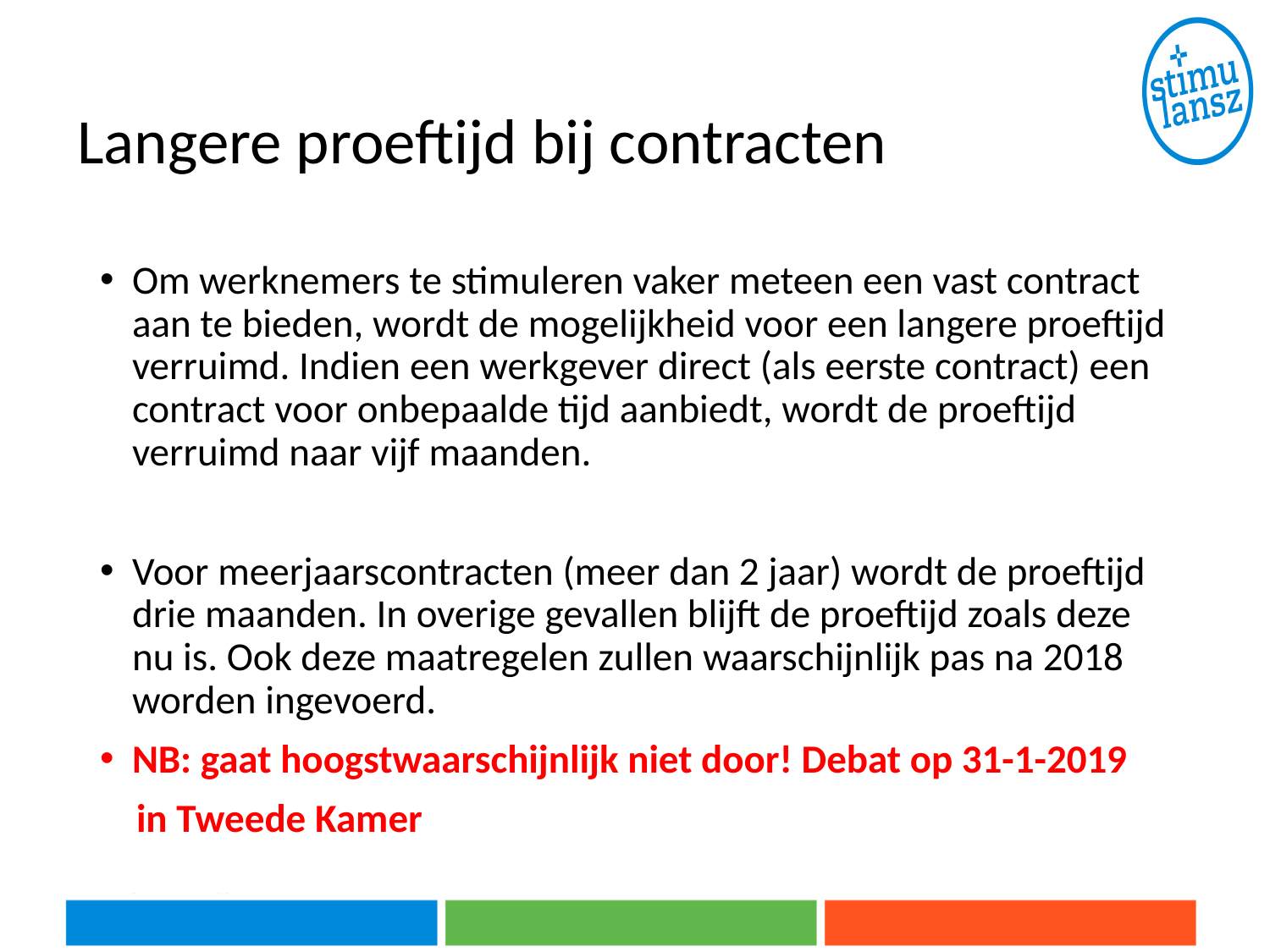

#
Langere proeftijd bij contracten
Om werknemers te stimuleren vaker meteen een vast contract aan te bieden, wordt de mogelijkheid voor een langere proeftijd verruimd. Indien een werkgever direct (als eerste contract) een contract voor onbepaalde tijd aanbiedt, wordt de proeftijd verruimd naar vijf maanden.

Voor meerjaarscontracten (meer dan 2 jaar) wordt de proeftijd drie maanden. In overige gevallen blijft de proeftijd zoals deze nu is. Ook deze maatregelen zullen waarschijnlijk pas na 2018 worden ingevoerd.
NB: gaat hoogstwaarschijnlijk niet door! Debat op 31-1-2019
    in Tweede Kamer